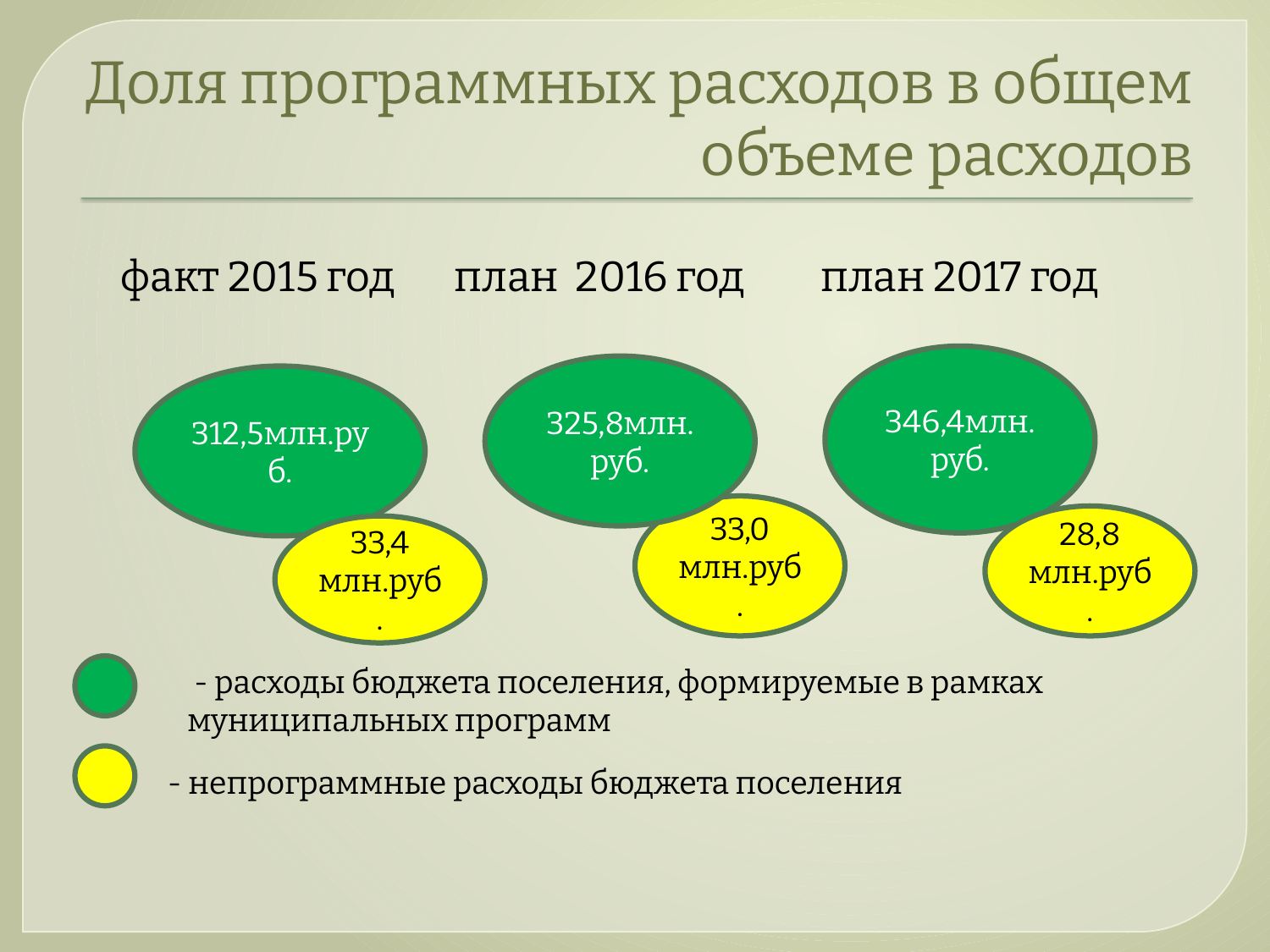

# Доля программных расходов в общем объеме расходов
    факт 2015 год       план  2016 год         план 2017 год
346,4млн.руб.
325,8млн.руб.
312,5млн.руб.
33,0 млн.руб.
28,8 млн.руб.
33,4 млн.руб.
 - расходы бюджета поселения, формируемые в рамках муниципальных программ

- непрограммные расходы бюджета поселения